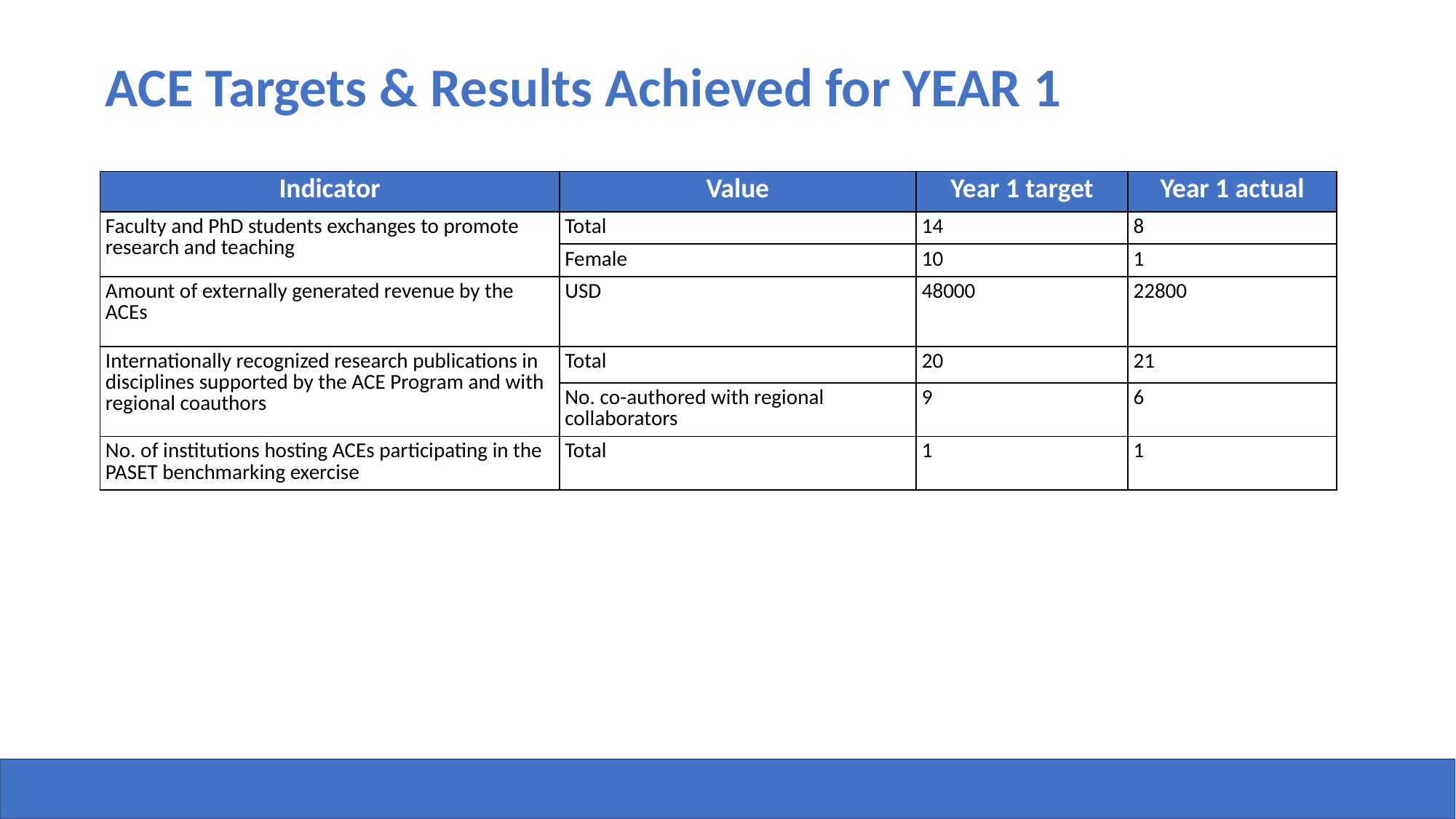

# ACE Targets & Results Achieved for YEAR 1
| Indicator | Value | Year 1 target | Year 1 actual |
| --- | --- | --- | --- |
| Faculty and PhD students exchanges to promote research and teaching | Total | 14 | 8 |
|  | Female | 10 | 1 |
| Amount of externally generated revenue by the ACEs | USD | 48000 | 22800 |
| Internationally recognized research publications in disciplines supported by the ACE Program and with regional coauthors | Total | 20 | 21 |
|  | No. co-authored with regional collaborators | 9 | 6 |
| No. of institutions hosting ACEs participating in the PASET benchmarking exercise | Total | 1 | 1 |